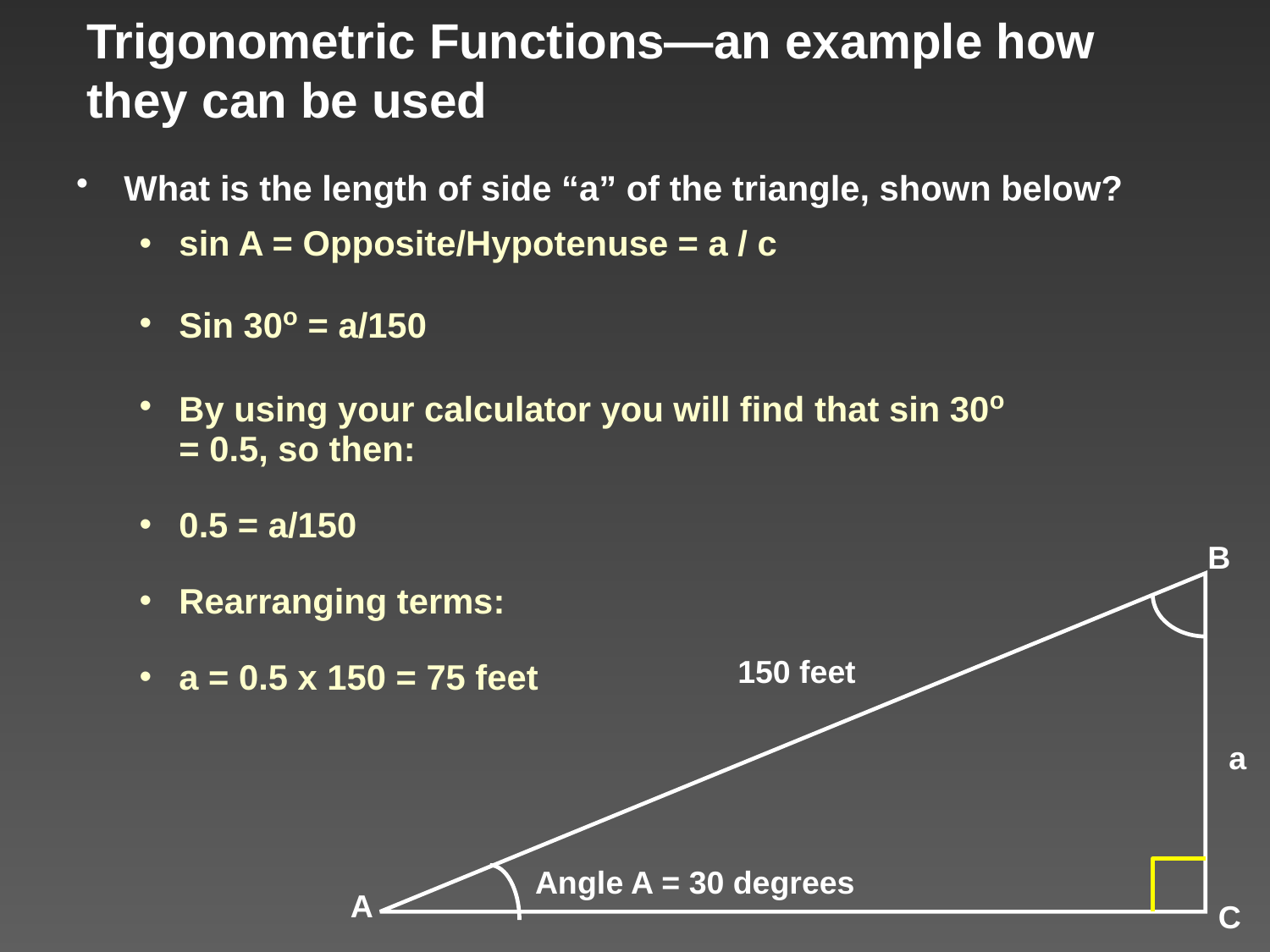

# Trigonometric Functions—an example how they can be used
What is the length of side “a” of the triangle, shown below?

sin A = Opposite/Hypotenuse = a / c

Sin 30o = a/150

By using your calculator you will find that sin 30o = 0.5, so then:

0.5 = a/150

Rearranging terms:

a = 0.5 x 150 = 75 feet
B

150 feet
a
Angle A = 30 degrees

A
C